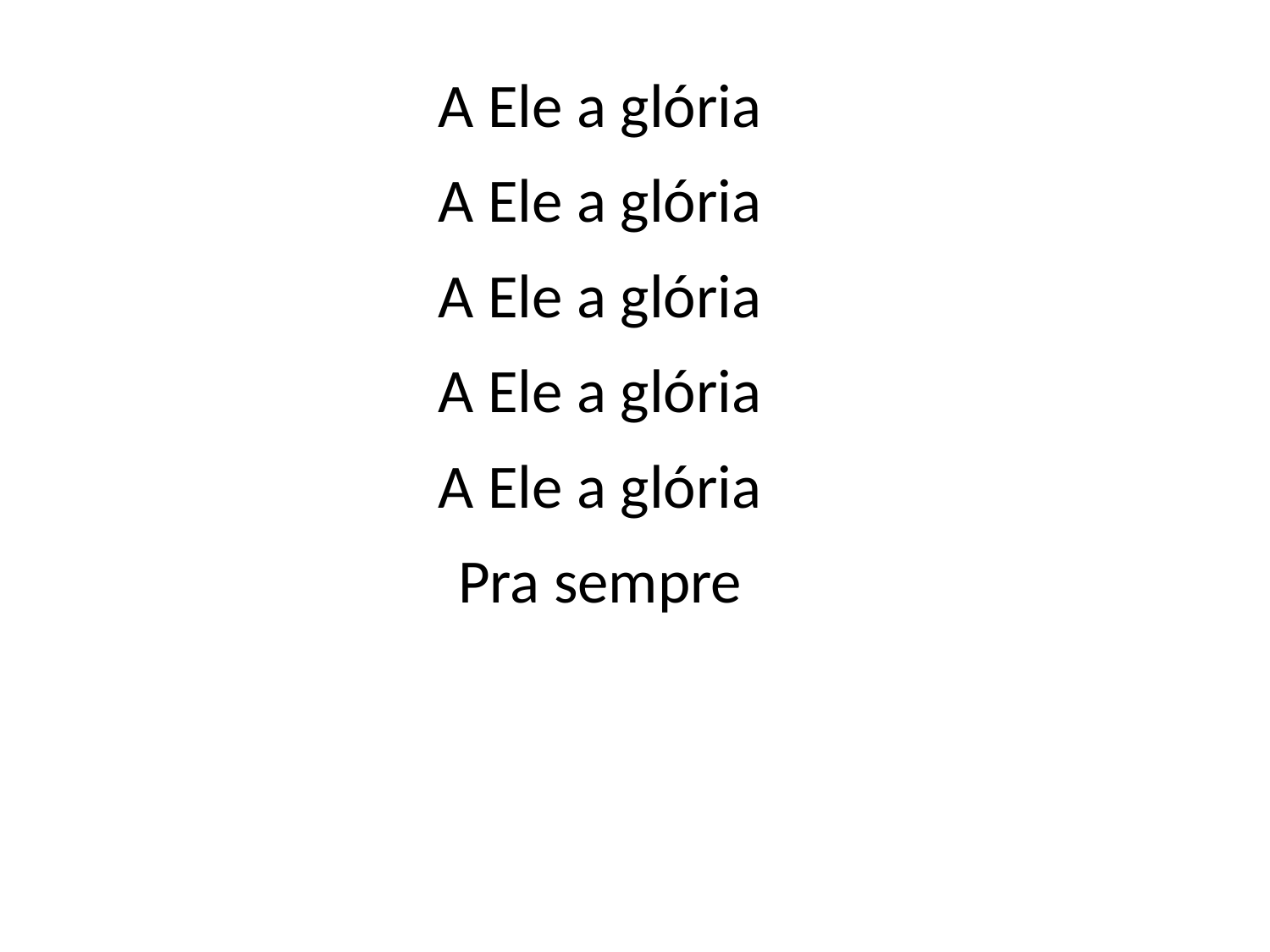

A Ele a glória

A Ele a glória

A Ele a glória

A Ele a glória

A Ele a glória

Pra sempre

#